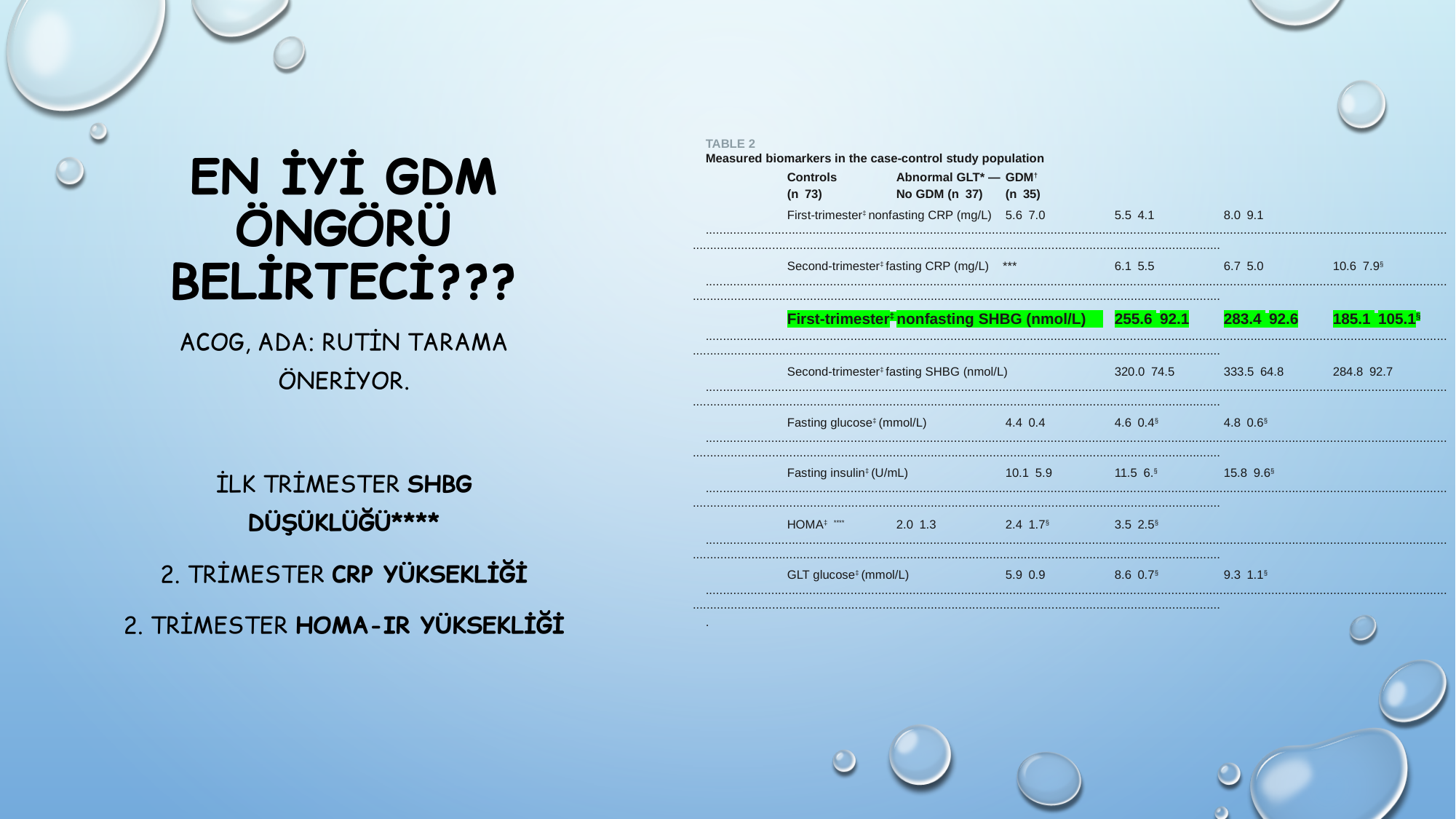

| TABLE 2 Measured biomarkers in the case-control study population Controls Abnormal GLT\* — GDM† (n 73) No GDM (n 37) (n 35) First-trimester‡ nonfasting CRP (mg/L) 5.6 7.0 5.5 4.1 8.0 9.1 ................................................................................................................................................................................................................................................................................................................................................................................ Second-trimester‡ fasting CRP (mg/L) \*\*\* 6.1 5.5 6.7 5.0 10.6 7.9§ ................................................................................................................................................................................................................................................................................................................................................................................ First-trimester‡ nonfasting SHBG (nmol/L) 255.6 92.1 283.4 92.6 185.1 105.1§ ................................................................................................................................................................................................................................................................................................................................................................................ Second-trimester‡ fasting SHBG (nmol/L) 320.0 74.5 333.5 64.8 284.8 92.7 ................................................................................................................................................................................................................................................................................................................................................................................ Fasting glucose‡ (mmol/L) 4.4 0.4 4.6 0.4§ 4.8 0.6§ ................................................................................................................................................................................................................................................................................................................................................................................ Fasting insulin‡ (U/mL) 10.1 5.9 11.5 6.§ 15.8 9.6§ ................................................................................................................................................................................................................................................................................................................................................................................ HOMA‡ \*\*\*\* 2.0 1.3 2.4 1.7§ 3.5 2.5§ ................................................................................................................................................................................................................................................................................................................................................................................ GLT glucose‡ (mmol/L) 5.9 0.9 8.6 0.7§ 9.3 1.1§ ................................................................................................................................................................................................................................................................................................................................................................................ . |
| --- |
# EN İYİ GDM ÖNGÖRÜ BELİRTECİ???
ACOG, ADA: Rutin tarama öneriyor.

İlk trimester SHBG DÜŞÜKLÜĞÜ****
2. Trimester CRP YÜKSEKLİĞİ
2. Trimester HOMA-IR YÜKSEKLİĞİ